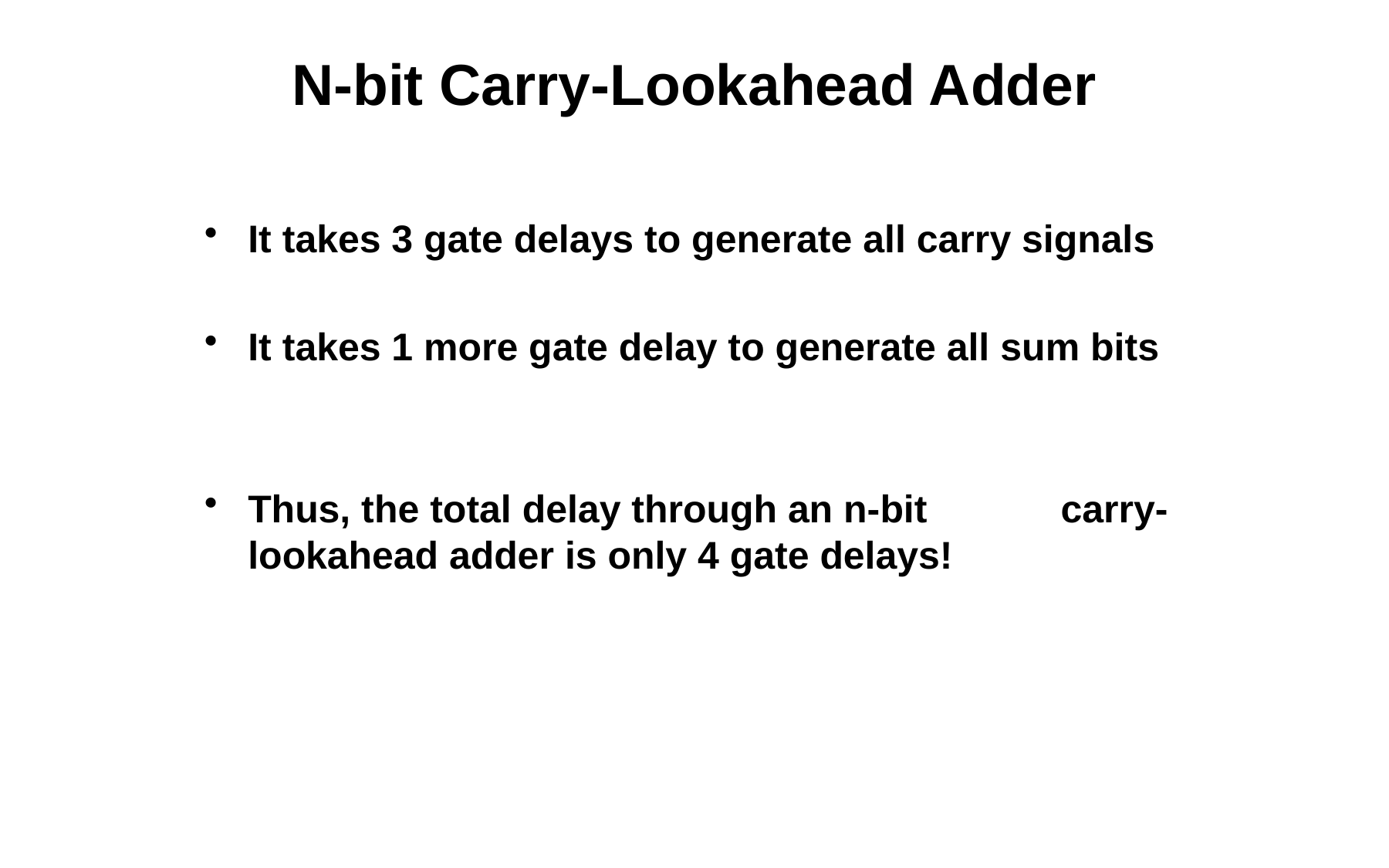

# N-bit Carry-Lookahead Adder

It takes 3 gate delays to generate all carry signals

It takes 1 more gate delay to generate all sum bits

Thus, the total delay through an n-bit 	           carry-lookahead adder is only 4 gate delays!